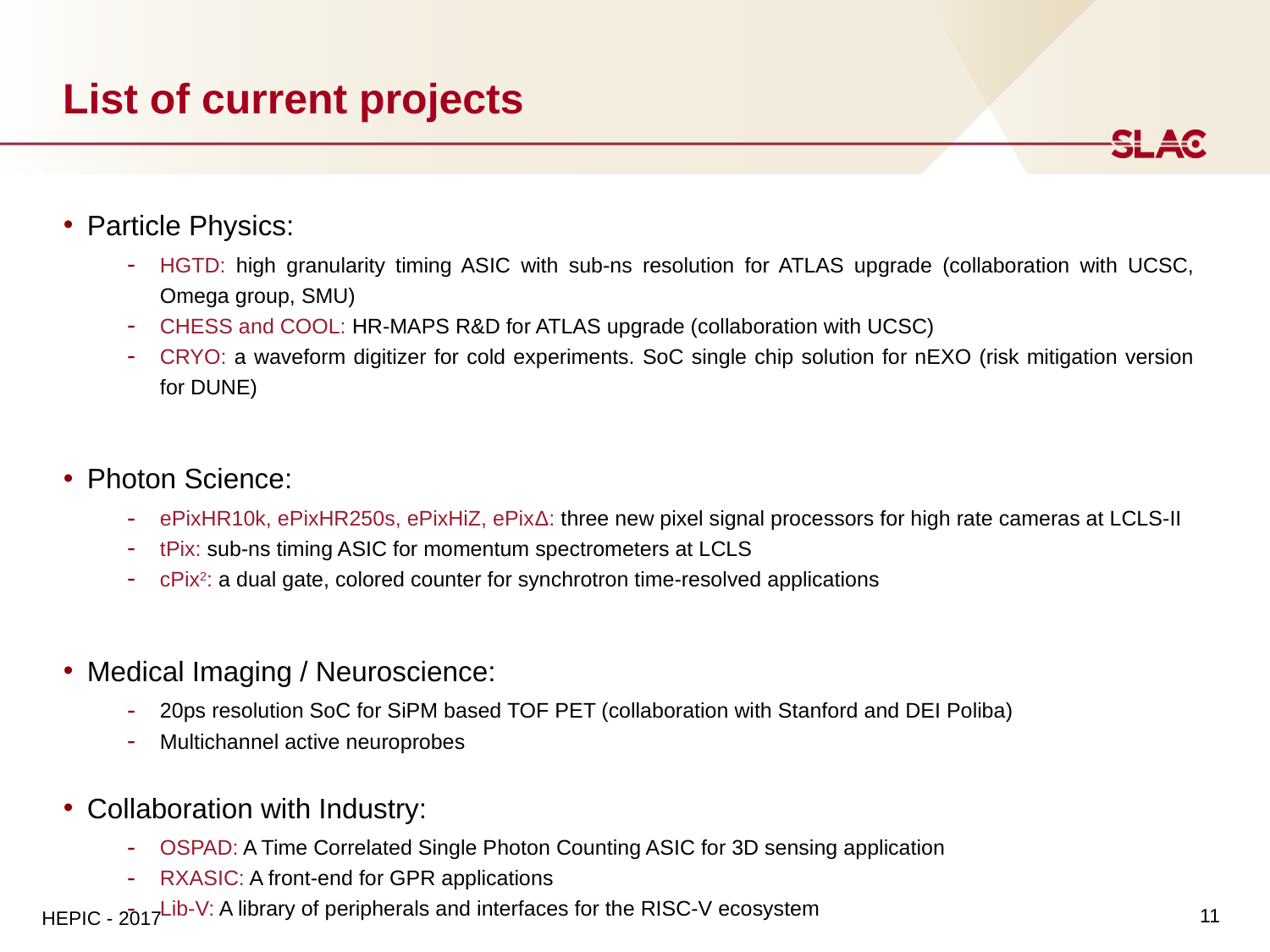

# List of current projects
Particle Physics:
HGTD: high granularity timing ASIC with sub-ns resolution for ATLAS upgrade (collaboration with UCSC, Omega group, SMU)
CHESS and COOL: HR-MAPS R&D for ATLAS upgrade (collaboration with UCSC)
CRYO: a waveform digitizer for cold experiments. SoC single chip solution for nEXO (risk mitigation version for DUNE)

Photon Science:
ePixHR10k, ePixHR250s, ePixHiZ, ePixΔ: three new pixel signal processors for high rate cameras at LCLS-II
tPix: sub-ns timing ASIC for momentum spectrometers at LCLS
cPix2: a dual gate, colored counter for synchrotron time-resolved applications

Medical Imaging / Neuroscience:
20ps resolution SoC for SiPM based TOF PET (collaboration with Stanford and DEI Poliba)
Multichannel active neuroprobes

Collaboration with Industry:
OSPAD: A Time Correlated Single Photon Counting ASIC for 3D sensing application
RXASIC: A front-end for GPR applications
Lib-V: A library of peripherals and interfaces for the RISC-V ecosystem

11